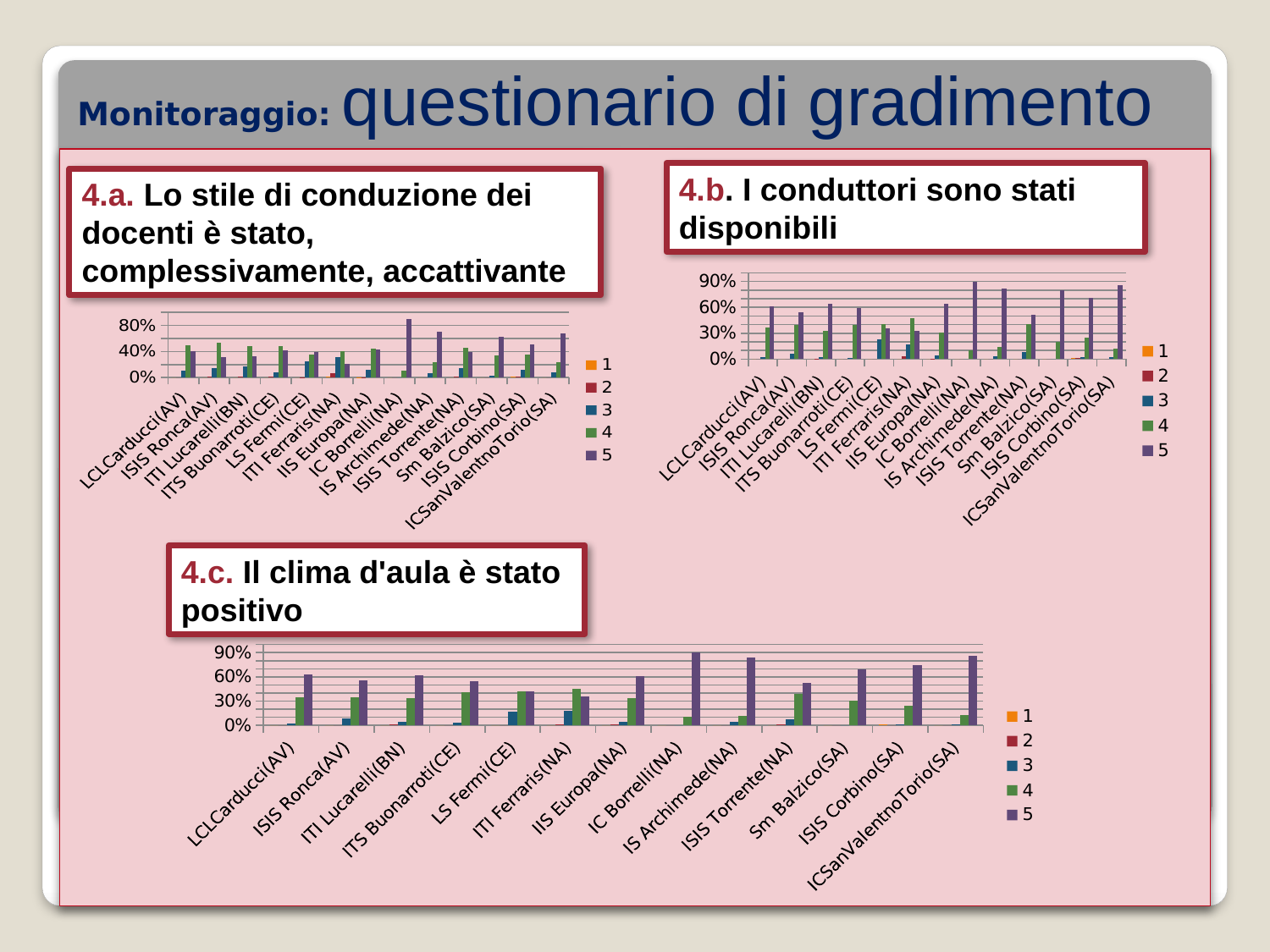

Monitoraggio: questionario di gradimento

4.b. I conduttori sono stati disponibili
4.a. Lo stile di conduzione dei docenti è stato, complessivamente, accattivante

### Chart

| Category | 1 | 2 | 3 | 4 | 5 |
|---|---|---|---|---|---|
| LCLCarducci(AV) | 0.0 | 0.0 | 0.02000000000000001 | 0.37000000000000033 | 0.6100000000000007 |
| ISIS Ronca(AV) | 0.0 | 0.0 | 0.06000000000000003 | 0.4 | 0.54 |
| ITI Lucarelli(BN) | 0.0 | 0.006578947368421053 | 0.026315789473684216 | 0.3289473684210528 | 0.6381578947368421 |
| ITS Buonarroti(CE) | 0.0 | 0.0 | 0.014999999999999998 | 0.3912500000000003 | 0.59375 |
| LS Fermi(CE) | 0.0 | 0.0 | 0.2333333333333335 | 0.4100000000000003 | 0.3566666666666671 |
| ITI Ferraris(NA) | 0.0 | 0.030000000000000002 | 0.17 | 0.4700000000000001 | 0.33000000000000046 |
| IIS Europa(NA) | 0.0 | 0.007575757575757583 | 0.04545454545454546 | 0.3030303030303033 | 0.6439393939393948 |
| IC Borrelli(NA) | 0.0 | 0.0 | 0.0 | 0.10101010101010102 | 0.8989898989898998 |
| IS Archimede(NA) | 0.0 | 0.0 | 0.03787878787878792 | 0.1439393939393943 | 0.818181818181819 |
| ISIS Torrente(NA) | 0.0 | 0.0 | 0.08000000000000004 | 0.4100000000000003 | 0.51 |
| Sm Balzico(SA) | 0.0 | 0.0 | 0.0 | 0.2 | 0.8 |
| ISIS Corbino(SA) | 0.010000000000000005 | 0.010000000000000005 | 0.02000000000000001 | 0.25 | 0.7100000000000006 |
| ICSanValentnoTorio(SA) | 0.0 | 0.0 | 0.02000000000000001 | 0.12000000000000002 | 0.8600000000000007 |

### Chart

| Category | 1 | 2 | 3 | 4 | 5 |
|---|---|---|---|---|---|
| LCLCarducci(AV) | 0.0 | 0.0 | 0.1 | 0.4900000000000003 | 0.4100000000000003 |
| ISIS Ronca(AV) | 0.0 | 0.010000000000000005 | 0.15000000000000016 | 0.53 | 0.31000000000000033 |
| ITI Lucarelli(BN) | 0.0 | 0.013157894736842111 | 0.17763157894736842 | 0.48026315789473684 | 0.3289473684210528 |
| ITS Buonarroti(CE) | 0.0 | 0.014999999999999998 | 0.085 | 0.47625 | 0.42125 |
| LS Fermi(CE) | 0.0 | 0.0033670033670033703 | 0.25252525252525254 | 0.3569023569023572 | 0.38720538720538755 |
| ITI Ferraris(NA) | 0.010000000000000005 | 0.07000000000000002 | 0.31000000000000033 | 0.4100000000000003 | 0.21000000000000016 |
| IIS Europa(NA) | 0.007575757575757583 | 0.007575757575757583 | 0.11363636363636358 | 0.4393939393939397 | 0.4318181818181824 |
| IC Borrelli(NA) | 0.0 | 0.0 | 0.0 | 0.10101010101010102 | 0.8989898989898998 |
| IS Archimede(NA) | 0.0 | 0.0 | 0.06060606060606062 | 0.2348484848484852 | 0.7045454545454554 |
| ISIS Torrente(NA) | 0.0 | 0.010000000000000005 | 0.15000000000000016 | 0.45 | 0.3900000000000004 |
| Sm Balzico(SA) | 0.0 | 0.0 | 0.030000000000000002 | 0.34 | 0.6300000000000008 |
| ISIS Corbino(SA) | 0.010000000000000005 | 0.010000000000000005 | 0.12000000000000002 | 0.3500000000000003 | 0.51 |
| ICSanValentnoTorio(SA) | 0.0 | 0.0 | 0.08000000000000004 | 0.24000000000000016 | 0.68 |
4.c. Il clima d'aula è stato positivo

### Chart

| Category | 1 | 2 | 3 | 4 | 5 |
|---|---|---|---|---|---|
| LCLCarducci(AV) | 0.0 | 0.0 | 0.02000000000000001 | 0.3500000000000003 | 0.6300000000000008 |
| ISIS Ronca(AV) | 0.0 | 0.0 | 0.09000000000000002 | 0.3500000000000003 | 0.56 |
| ITI Lucarelli(BN) | 0.0 | 0.006578947368421053 | 0.039473684210526355 | 0.33552631578947467 | 0.6184210526315809 |
| ITS Buonarroti(CE) | 0.0 | 0.0 | 0.030000000000000002 | 0.4150000000000003 | 0.55 |
| LS Fermi(CE) | 0.0 | 0.0 | 0.16666666666666666 | 0.4166666666666671 | 0.4166666666666671 |
| ITI Ferraris(NA) | 0.0 | 0.010000000000000005 | 0.18000000000000016 | 0.45 | 0.3600000000000003 |
| IIS Europa(NA) | 0.0 | 0.007575757575757583 | 0.04545454545454546 | 0.3333333333333333 | 0.6136363636363635 |
| IC Borrelli(NA) | 0.0 | 0.0 | 0.0 | 0.10101010101010102 | 0.8989898989898998 |
| IS Archimede(NA) | 0.0 | 0.0 | 0.04545454545454546 | 0.11363636363636358 | 0.8409090909090918 |
| ISIS Torrente(NA) | 0.0 | 0.010000000000000005 | 0.07000000000000002 | 0.3900000000000004 | 0.53 |
| Sm Balzico(SA) | 0.0 | 0.0 | 0.0 | 0.31000000000000033 | 0.6900000000000006 |
| ISIS Corbino(SA) | 0.010000000000000005 | 0.0 | 0.010000000000000005 | 0.24000000000000016 | 0.7400000000000007 |
| ICSanValentnoTorio(SA) | 0.0 | 0.0 | 0.010000000000000005 | 0.13 | 0.8600000000000007 |